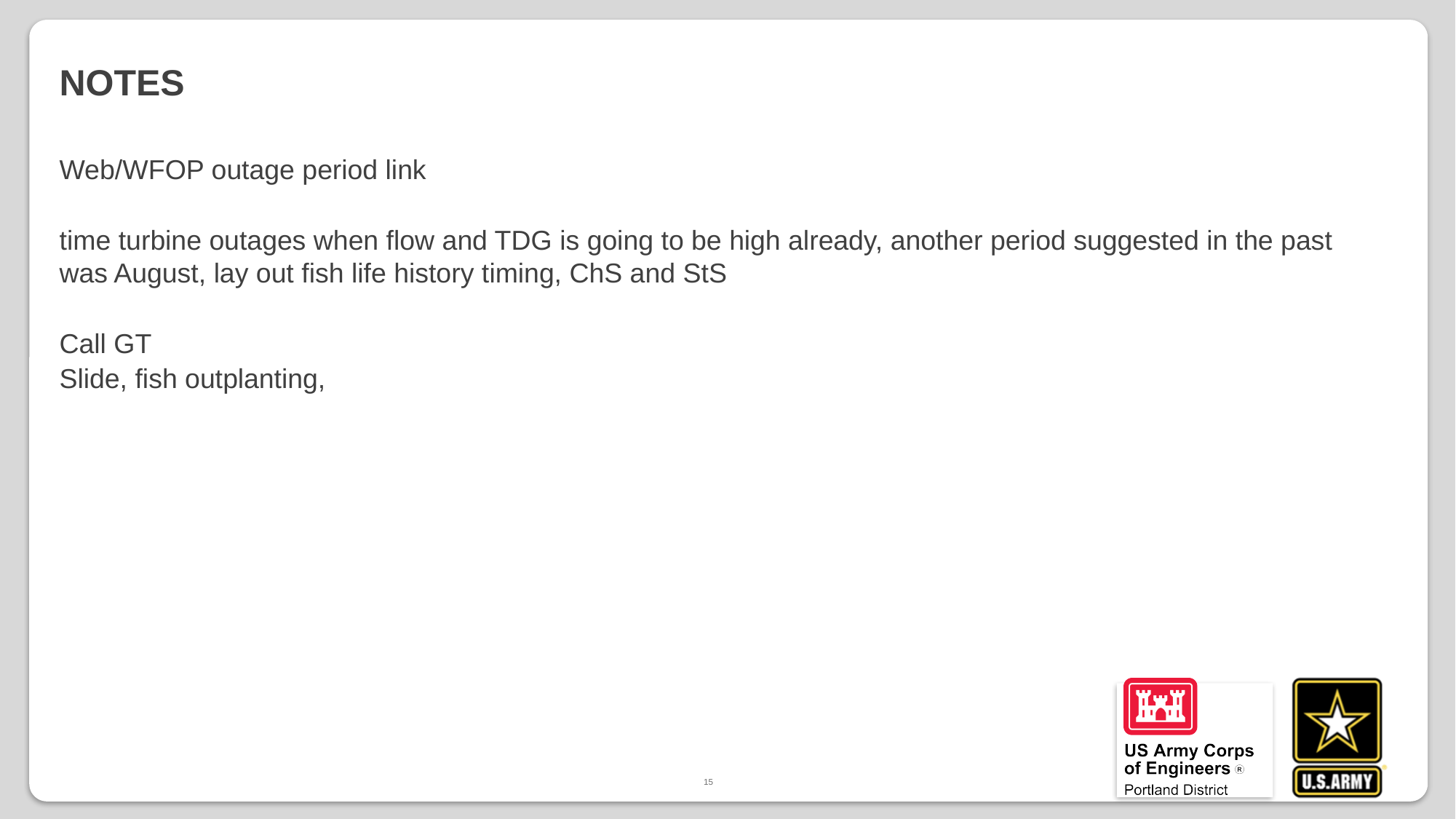

# Notes
Web/WFOP outage period link

time turbine outages when flow and TDG is going to be high already, another period suggested in the past was August, lay out fish life history timing, ChS and StS

Call GT
Slide, fish outplanting,
15